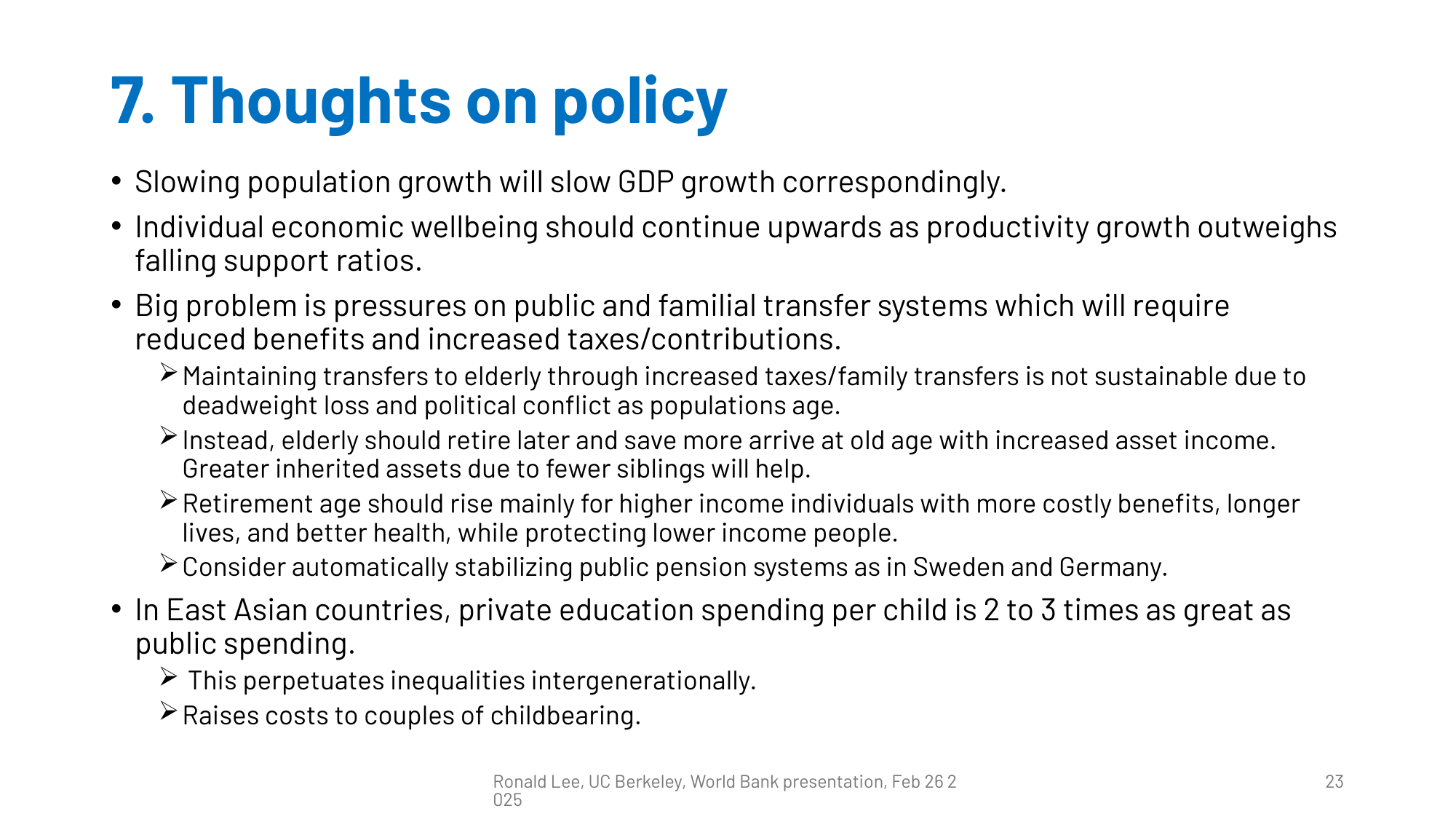

# 7. Thoughts on policy
Slowing population growth will slow GDP growth correspondingly.
Individual economic wellbeing should continue upwards as productivity growth outweighs falling support ratios.
Big problem is pressures on public and familial transfer systems which will require reduced benefits and increased taxes/contributions.
Maintaining transfers to elderly through increased taxes/family transfers is not sustainable due to deadweight loss and political conflict as populations age.
Instead, elderly should retire later and save more arrive at old age with increased asset income. Greater inherited assets due to fewer siblings will help.
Retirement age should rise mainly for higher income individuals with more costly benefits, longer lives, and better health, while protecting lower income people.
Consider automatically stabilizing public pension systems as in Sweden and Germany.
In East Asian countries, private education spending per child is 2 to 3 times as great as public spending.
 This perpetuates inequalities intergenerationally.
Raises costs to couples of childbearing.

Ronald Lee, UC Berkeley, World Bank presentation, Feb 26 2025
23